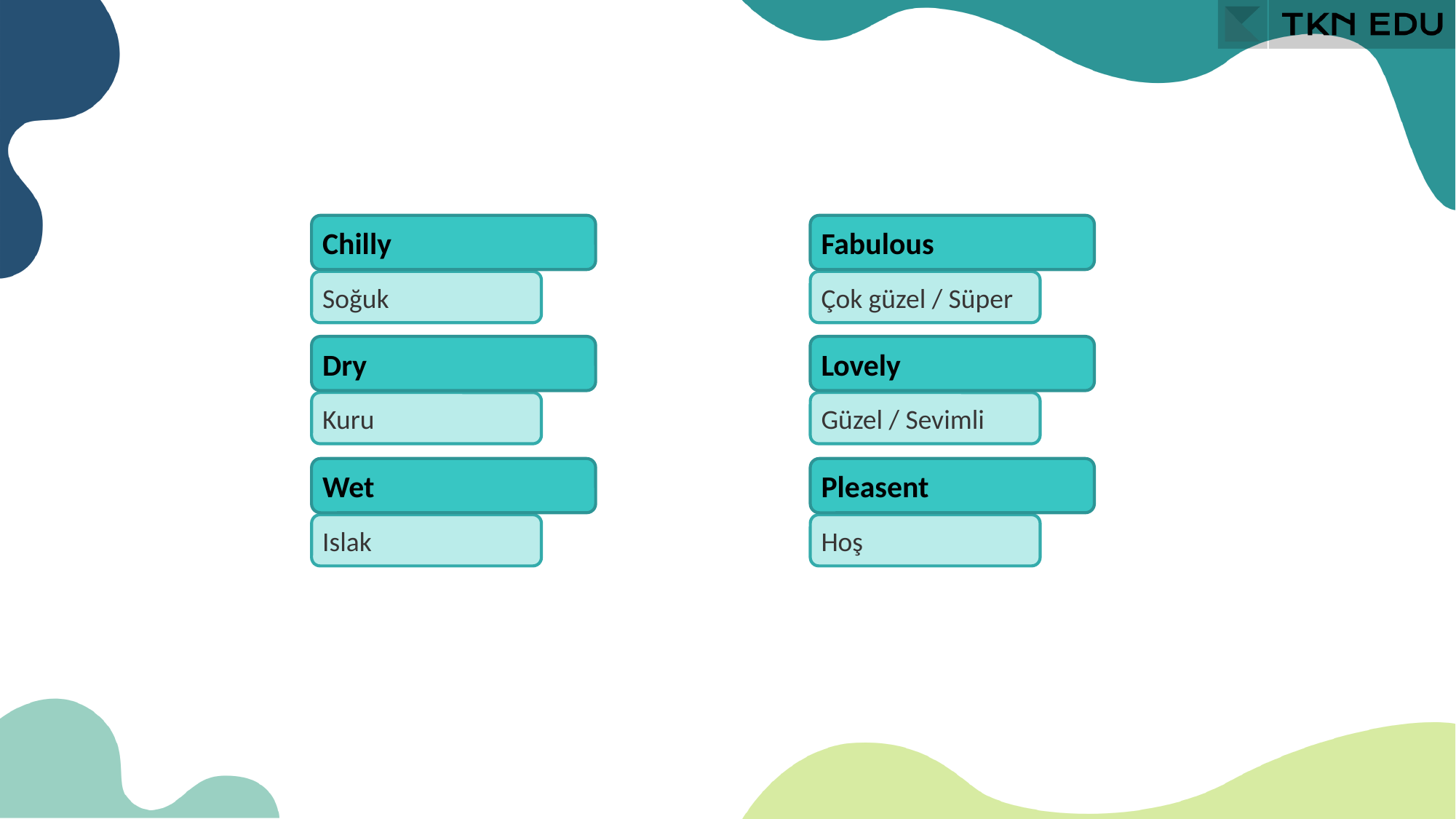

Chilly
Fabulous

Soğuk
Çok güzel / Süper

Dry
Lovely

Kuru
Güzel / Sevimli

Wet
Pleasent

Islak
Hoş